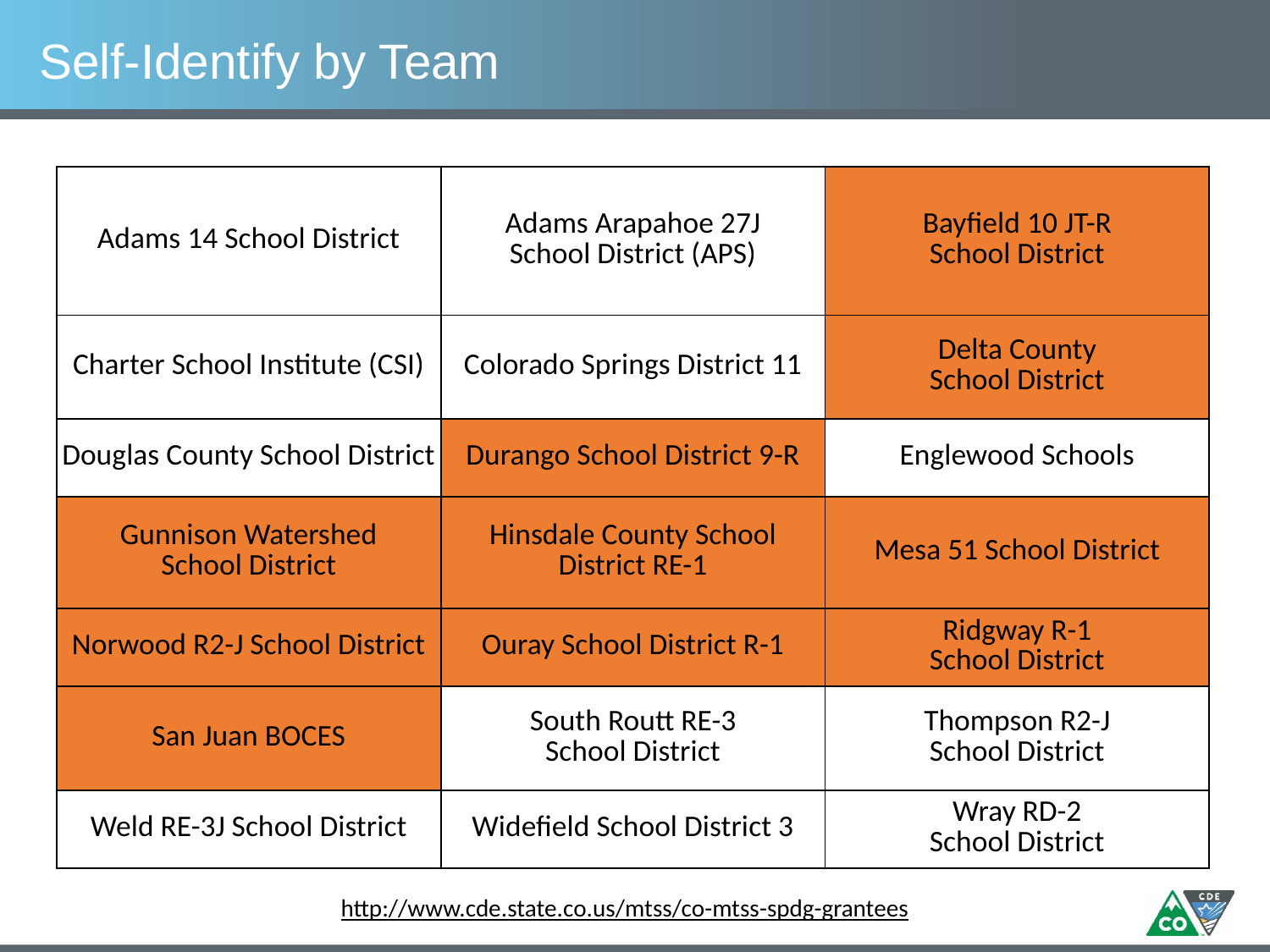

# Self-Identify by Team
| Adams 14 School District | Adams Arapahoe 27J School District (APS) | Bayfield 10 JT-R School District |
| --- | --- | --- |
| Charter School Institute (CSI) | Colorado Springs District 11 | Delta County School District |
| Douglas County School District | Durango School District 9-R | Englewood Schools |
| Gunnison Watershed School District | Hinsdale County School District RE-1 | Mesa 51 School District |
| Norwood R2-J School District | Ouray School District R-1 | Ridgway R-1 School District |
| San Juan BOCES | South Routt RE-3 School District | Thompson R2-J School District |
| Weld RE-3J School District | Widefield School District 3 | Wray RD-2 School District |
http://www.cde.state.co.us/mtss/co-mtss-spdg-grantees